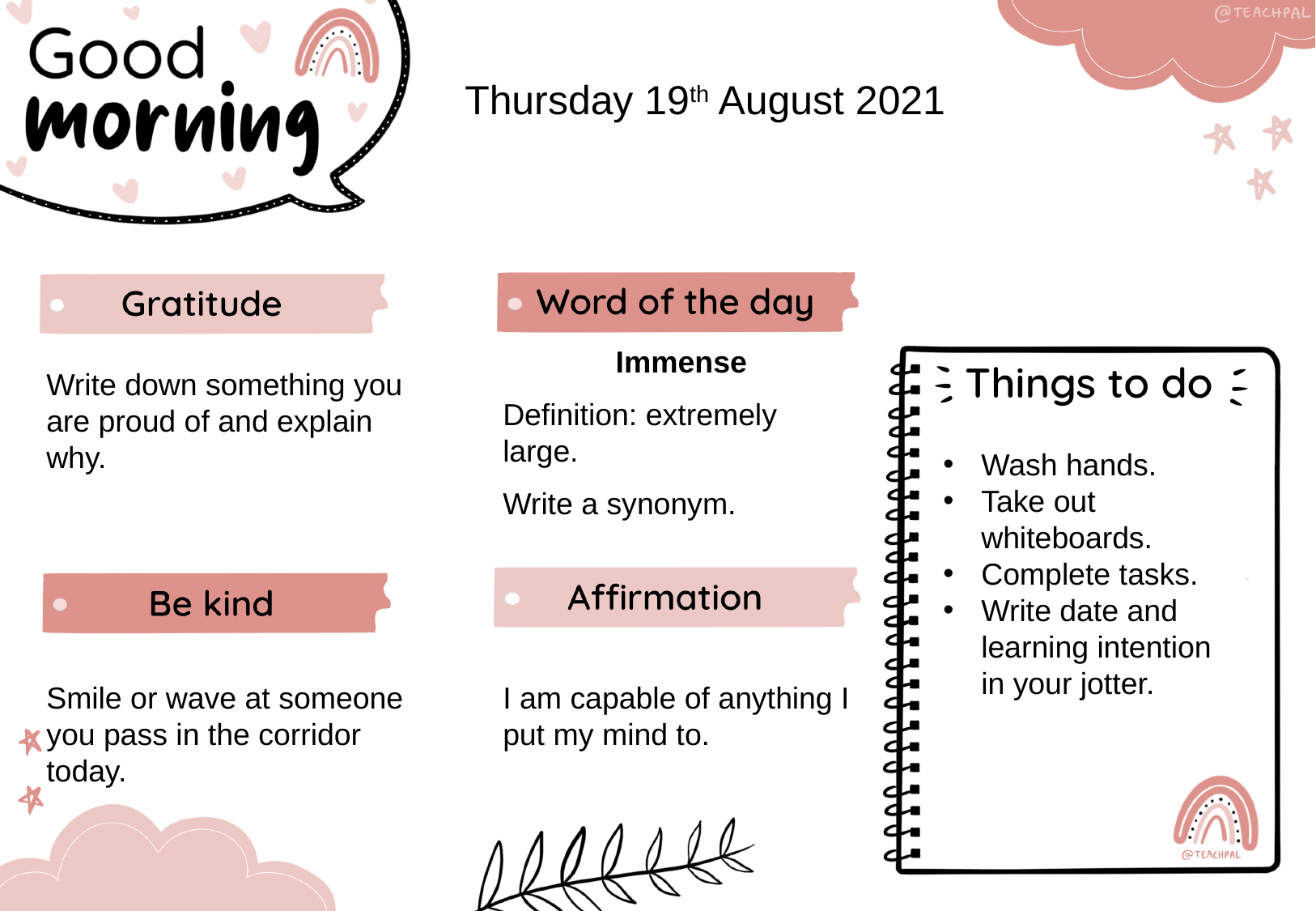

Thursday 19th August 2021
Immense

Definition: extremely large.

Write a synonym.
Write down something you are proud of and explain why.
Wash hands.
Take out whiteboards.
Complete tasks.
Write date and learning intention in your jotter.

I am capable of anything I put my mind to.
Smile or wave at someone you pass in the corridor today.